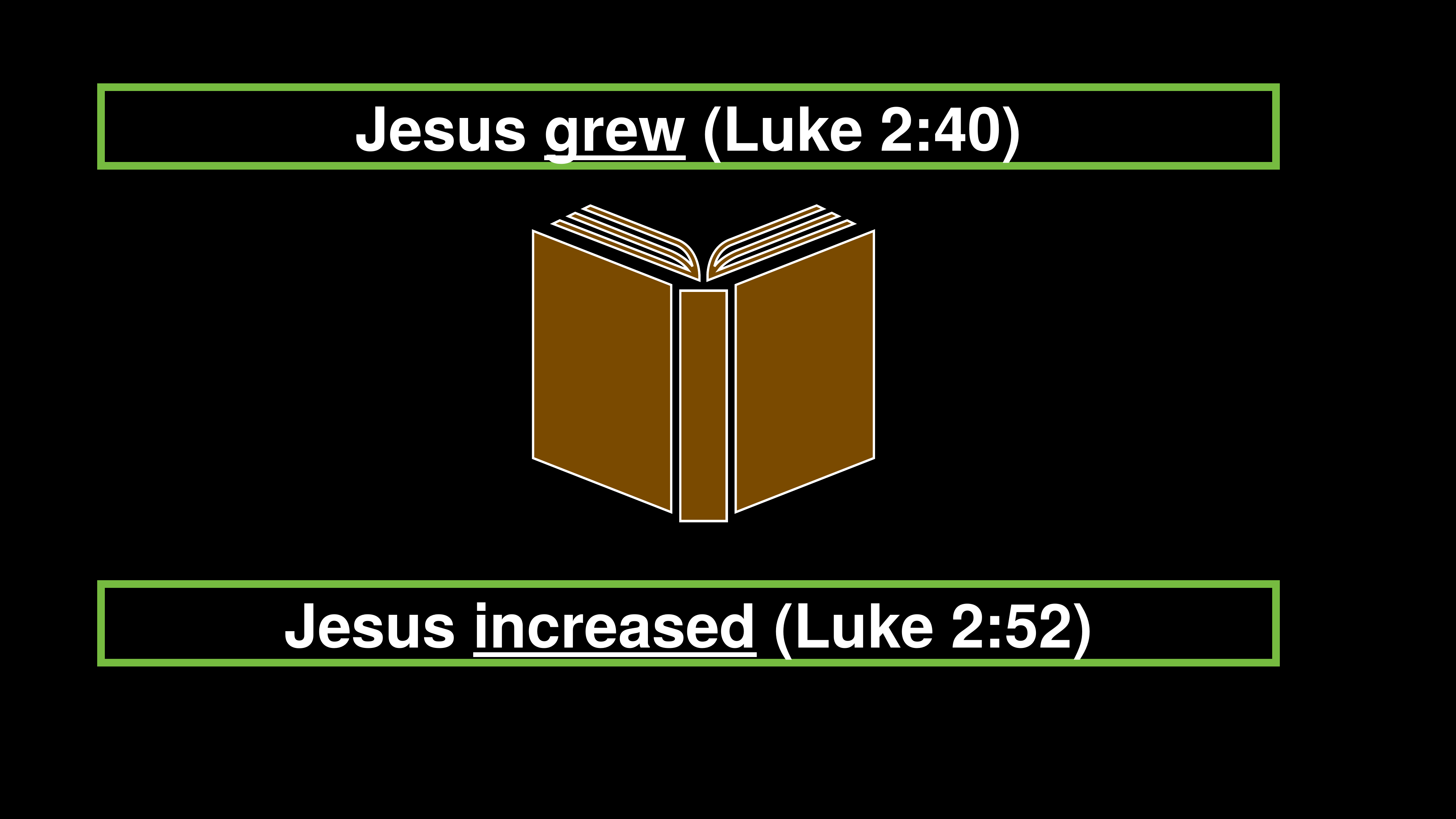

Jesus grew (Luke 2:40)

Jesus increased (Luke 2:52)